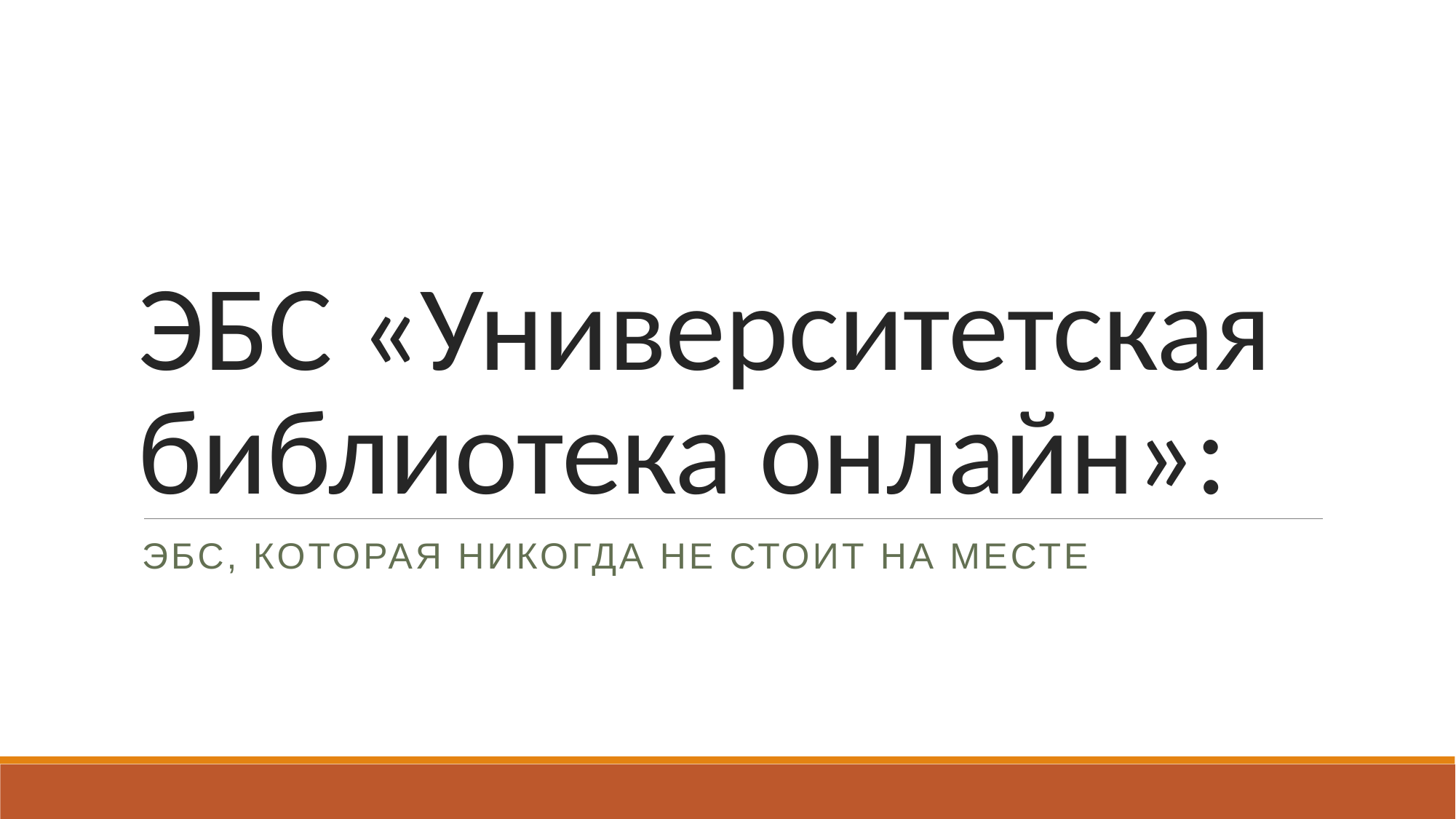

# ЭБС «Университетская библиотека онлайн»:
ЭБС, которая никогда не стоит на месте